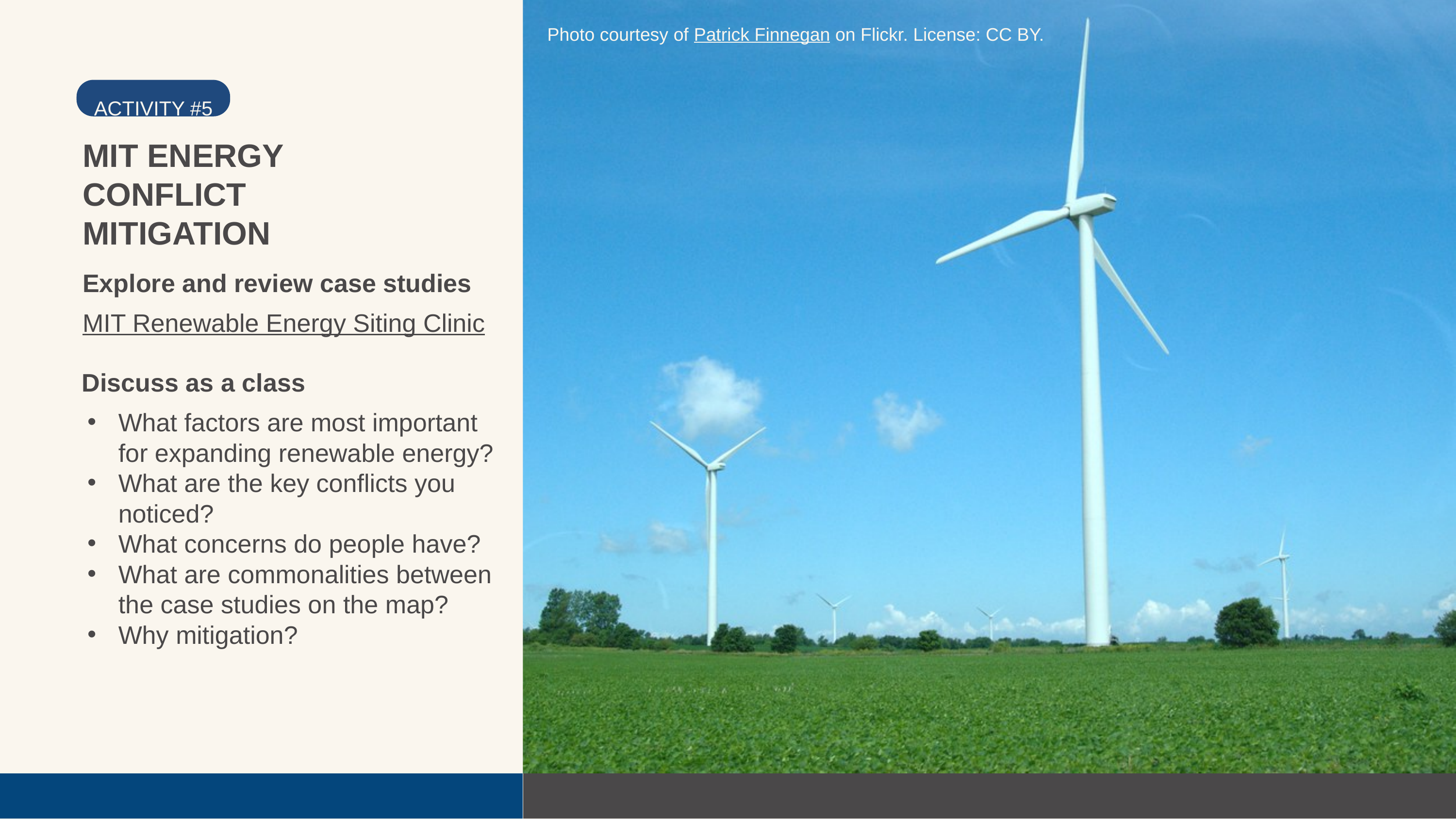

Photo courtesy of Patrick Finnegan on Flickr. License: CC BY.

ACTIVITY #5
 ACTIVITY #5
MIT ENERGY CONFLICT MITIGATION
Explore and review case studies
MIT Renewable Energy Siting Clinic
Discuss as a class
What factors are most important for expanding renewable energy?
What are the key conflicts you noticed?
What concerns do people have?
What are commonalities between the case studies on the map?
Why mitigation?